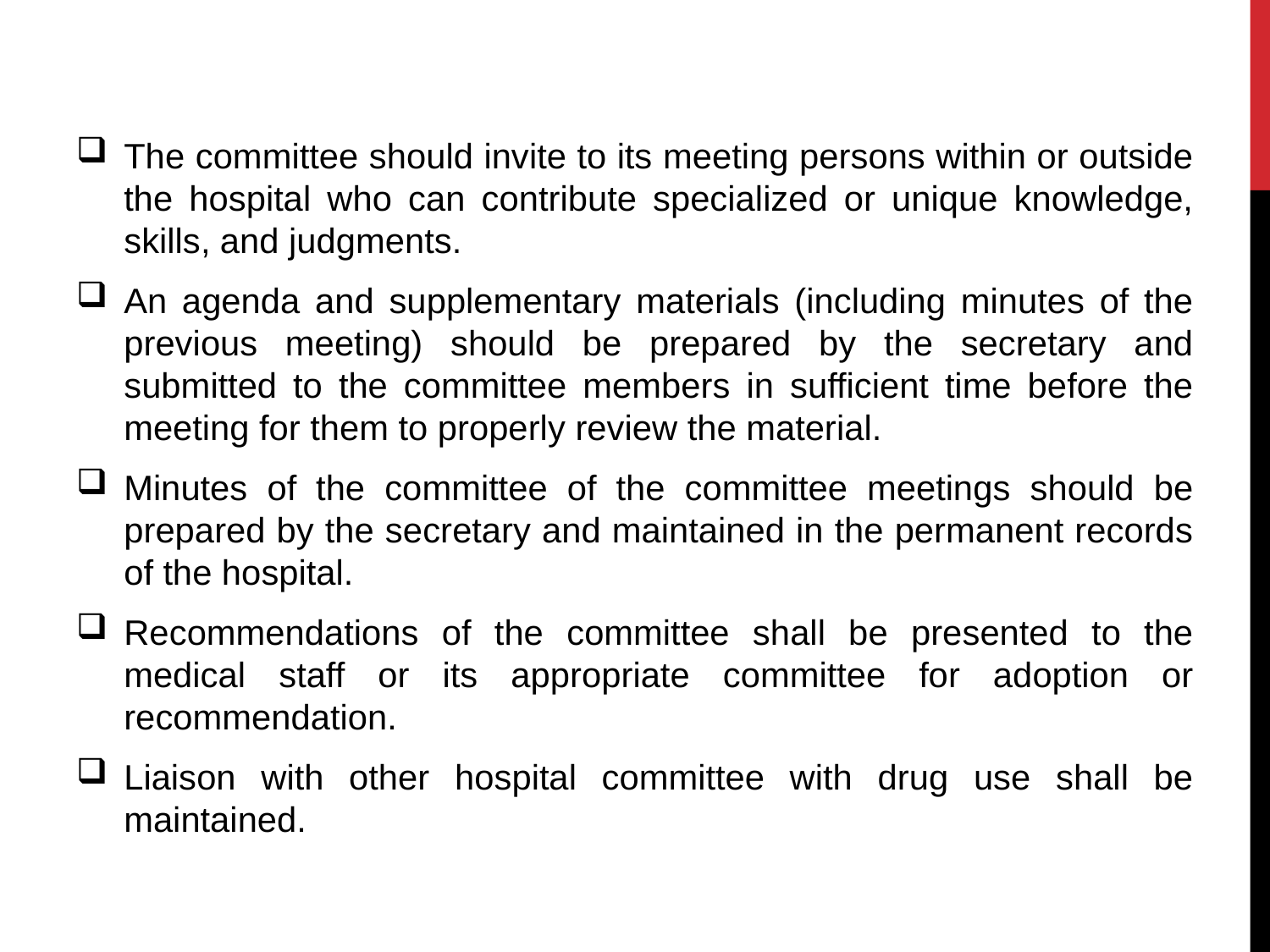

The committee should invite to its meeting persons within or outside the hospital who can contribute specialized or unique knowledge, skills, and judgments.
An agenda and supplementary materials (including minutes of the previous meeting) should be prepared by the secretary and submitted to the committee members in sufficient time before the meeting for them to properly review the material.
Minutes of the committee of the committee meetings should be prepared by the secretary and maintained in the permanent records of the hospital.
Recommendations of the committee shall be presented to the medical staff or its appropriate committee for adoption or recommendation.
Liaison with other hospital committee with drug use shall be maintained.